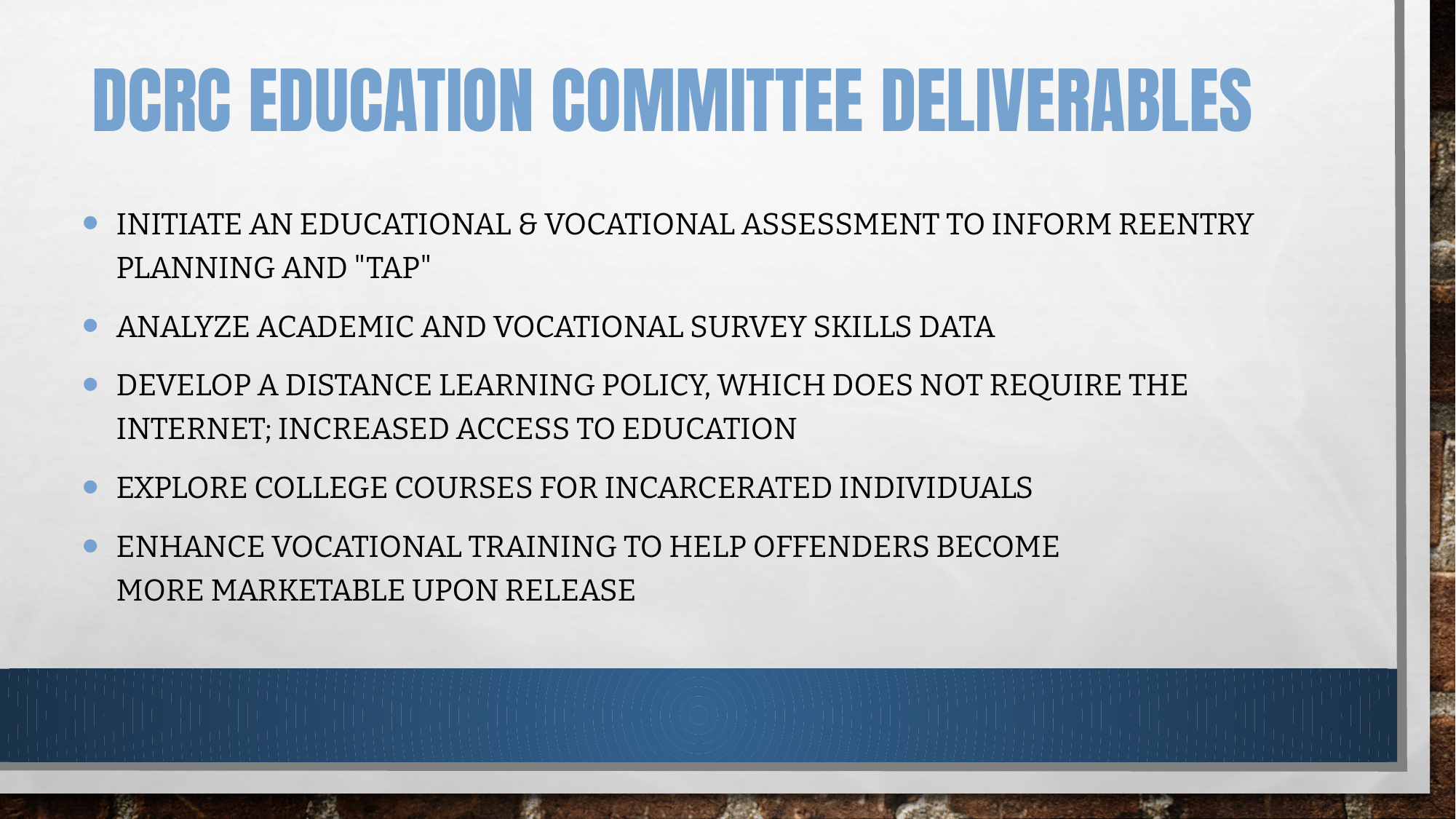

DCRC EDUCATION COMMITTEE DELIVERABLES
Initiate an educational & vocational assessment to inform reentry planning and "TAP"
Analyze academic and vocational survey skills data
Develop a distance learning policy, which does not require the internet; increased access to education
Explore college courses for incarcerated individuals
Enhance vocational training to help offenders become more marketable upon release